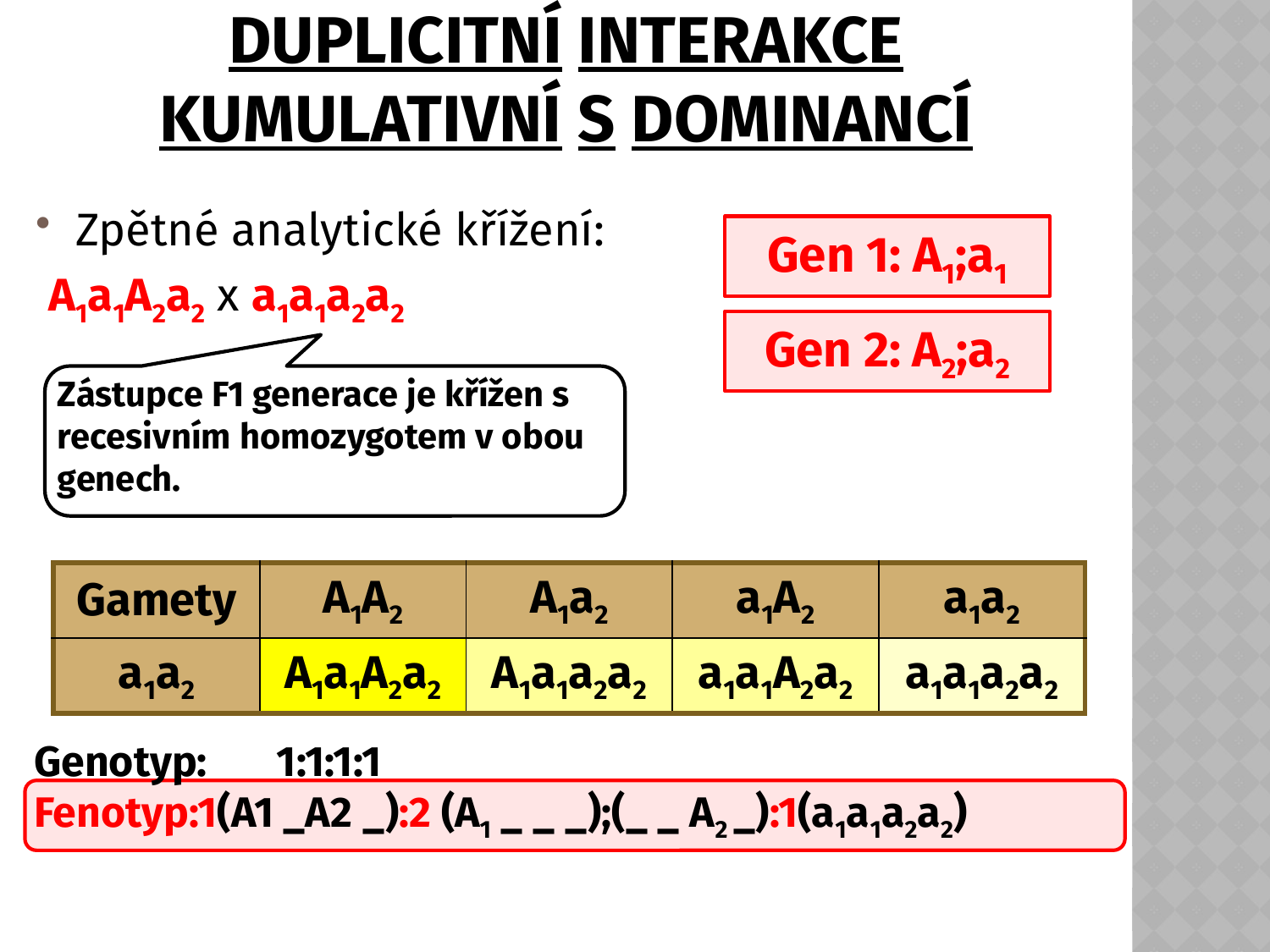

# Duplicitní interakce kumulativní s dominancí
Zpětné analytické křížení:
 A1a1A2a2 x a1a1a2a2
Gen 1: A1;a1
Gen 2: A2;a2
Zástupce F1 generace je křížen s recesivním homozygotem v obou genech.

| Gamety | A1A2 | A1a2 | a1A2 | a1a2 |
| --- | --- | --- | --- | --- |
| a1a2 | A1a1A2a2 | A1a1a2a2 | a1a1A2a2 | a1a1a2a2 |
Genotyp:       1:1:1:1
Fenotyp:1(A1 _A2 _):2 (A1 _ _ _);(_ _ A2 _):1(a1a1a2a2)